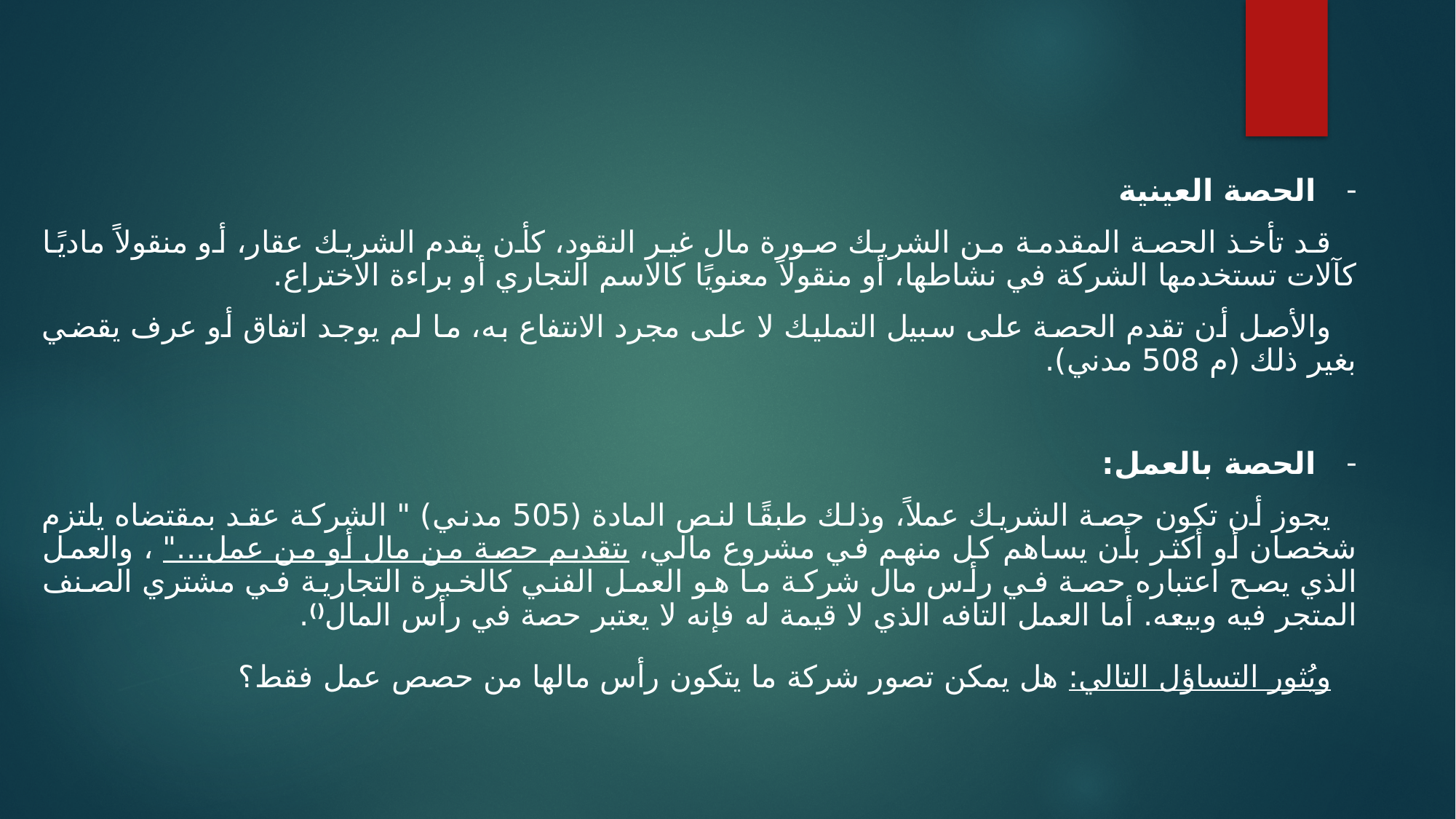

الحصة العينية
قد تأخذ الحصة المقدمة من الشريك صورة مال غير النقود، كأن يقدم الشريك عقار، أو منقولاً ماديًا كآلات تستخدمها الشركة في نشاطها، أو منقولاً معنويًا كالاسم التجاري أو براءة الاختراع.
والأصل أن تقدم الحصة على سبيل التمليك لا على مجرد الانتفاع به، ما لم يوجد اتفاق أو عرف يقضي بغير ذلك (م 508 مدني).

الحصة بالعمل:
يجوز أن تكون حصة الشريك عملاً، وذلك طبقًا لنص المادة (505 مدني) " الشركة عقد بمقتضاه يلتزم شخصان أو أكثر بأن يساهم كل منهم في مشروع مالي، بتقديم حصة من مال أو من عمل..." ، والعمل الذي يصح اعتباره حصة في رأس مال شركة ما هو العمل الفني كالخبرة التجارية في مشتري الصنف المتجر فيه وبيعه. أما العمل التافه الذي لا قيمة له فإنه لا يعتبر حصة في رأس المال().
ويُثور التساؤل التالي: هل يمكن تصور شركة ما يتكون رأس مالها من حصص عمل فقط؟